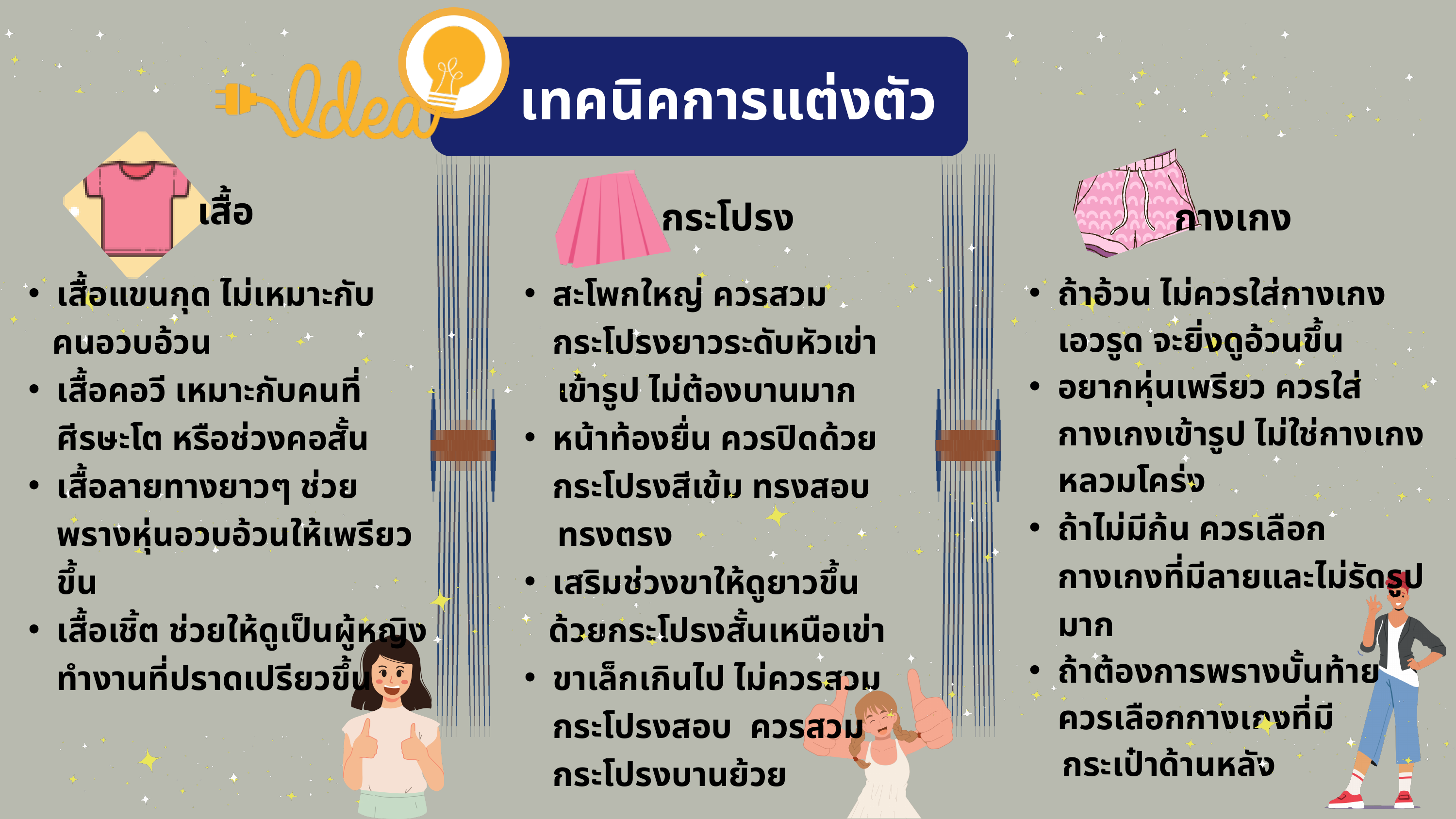

เทคนิคการแต่งตัว

เสื้อ
กระโปรง
กางเกง

เสื้อแขนกุด ไม่เหมาะกับ
      คนอวบอ้วน
เสื้อคอวี เหมาะกับคนที่ศีรษะโต หรือช่วงคอสั้น
เสื้อลายทางยาวๆ ช่วยพรางหุ่นอวบอ้วนให้เพรียวขึ้น
เสื้อเชิ้ต ช่วยให้ดูเป็นผู้หญิงทำงานที่ปราดเปรียวขึ้น
สะโพกใหญ่ ควรสวมกระโปรงยาวระดับหัวเข่า
       เข้ารูป ไม่ต้องบานมาก
หน้าท้องยื่น ควรปิดด้วยกระโปรงสีเข้ม ทรงสอบ
       ทรงตรง
เสริมช่วงขาให้ดูยาวขึ้น
      ด้วยกระโปรงสั้นเหนือเข่า
ขาเล็กเกินไป ไม่ควรสวมกระโปรงสอบ  ควรสวมกระโปรงบานย้วย
ถ้าอ้วน ไม่ควรใส่กางเกงเอวรูด จะยิ่งดูอ้วนขึ้น
อยากหุ่นเพรียว ควรใส่กางเกงเข้ารูป ไม่ใช่กางเกงหลวมโคร่ง
ถ้าไม่มีก้น ควรเลือกกางเกงที่มีลายและไม่รัดรูปมาก
ถ้าต้องการพรางบั้นท้าย ควรเลือกกางเกงที่มี
       กระเป๋าด้านหลัง